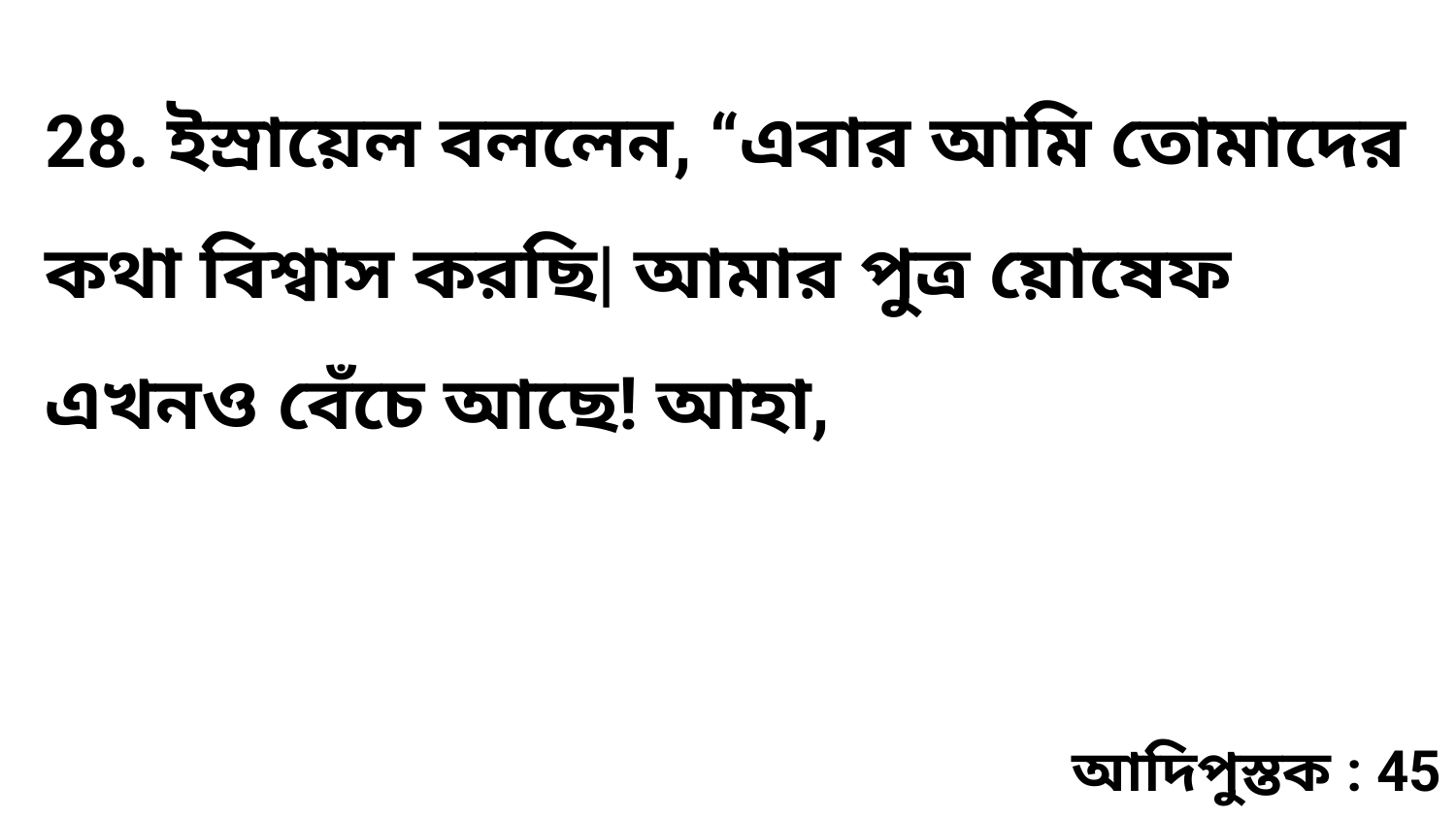

28. ইস্রায়েল বললেন, “এবার আমি তোমাদের কথা বিশ্বাস করছি| আমার পুত্র য়োষেফ এখনও বেঁচে আছে! আহা,
আদিপুস্তক : 45